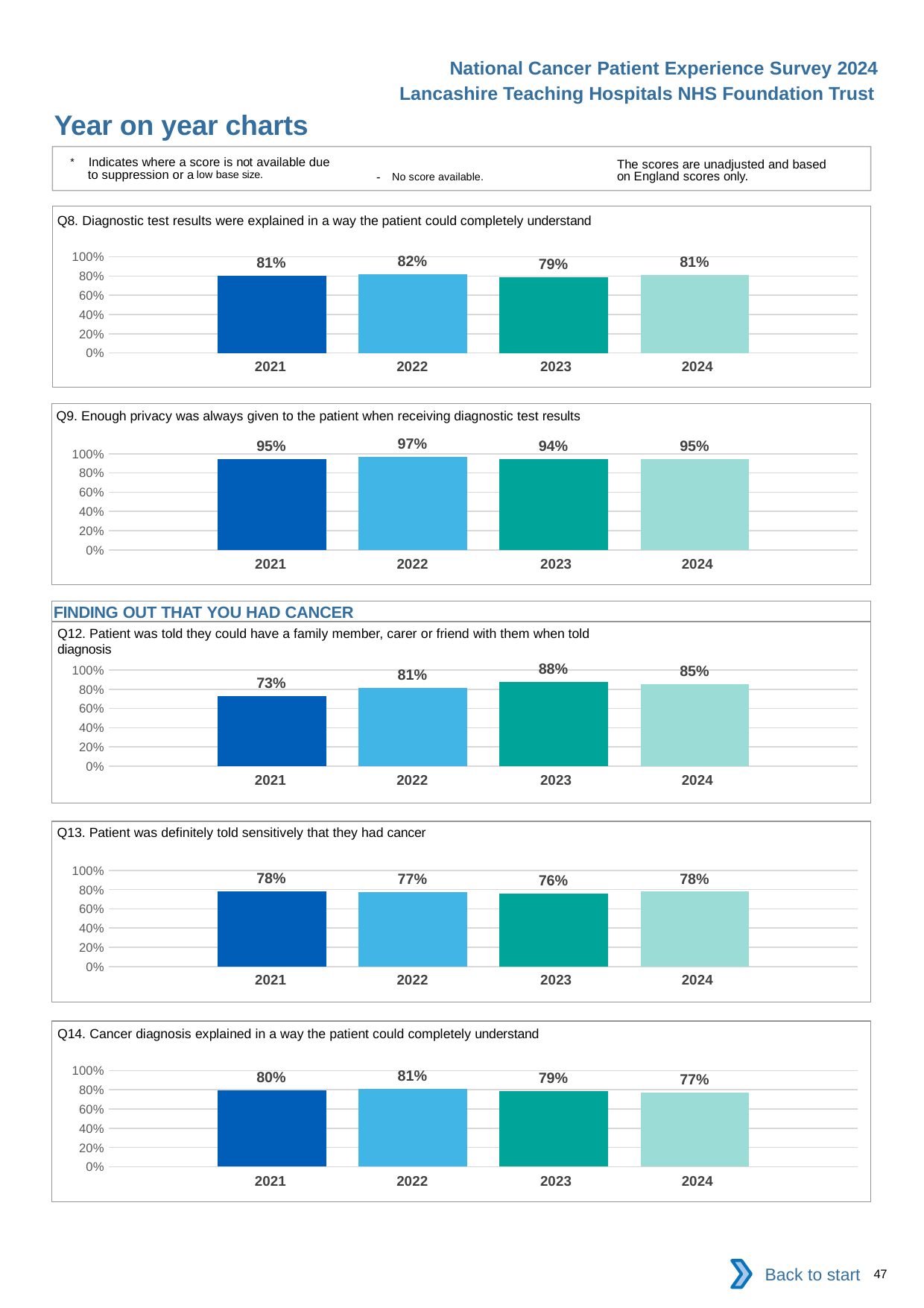

National Cancer Patient Experience Survey 2024
Lancashire Teaching Hospitals NHS Foundation Trust
Year on year charts

*  Indicates where a score is not available due to suppression or a low base size.
The scores are unadjusted and based on England scores only.
- No score available.
Q8. Diagnostic test results were explained in a way the patient could completely understand

### Chart

| Category | 2021 | 2022 | 2023 | 2024 |
|---|---|---|---|---|
| Category 1 | 0.8050847 | 0.8187221 | 0.7865672 | 0.8122271 |
| 2021 | 2022 | 2023 | 2024 |
| --- | --- | --- | --- |
Q9. Enough privacy was always given to the patient when receiving diagnostic test results

### Chart

| Category | 2021 | 2022 | 2023 | 2024 |
|---|---|---|---|---|
| Category 1 | 0.9475465 | 0.9659259 | 0.9416168 | 0.9463768 |
| 2021 | 2022 | 2023 | 2024 |
| --- | --- | --- | --- |
FINDING OUT THAT YOU HAD CANCER
Q12. Patient was told they could have a family member, carer or friend with them when told diagnosis

### Chart

| Category | 2021 | 2022 | 2023 | 2024 |
|---|---|---|---|---|
| Category 1 | 0.7255814 | 0.8120805 | 0.875502 | 0.8544726 |
| 2021 | 2022 | 2023 | 2024 |
| --- | --- | --- | --- |
Q13. Patient was definitely told sensitively that they had cancer

### Chart

| Category | 2021 | 2022 | 2023 | 2024 |
|---|---|---|---|---|
| Category 1 | 0.7817109 | 0.7744845 | 0.7619647 | 0.7783439 |
| 2021 | 2022 | 2023 | 2024 |
| --- | --- | --- | --- |
Q14. Cancer diagnosis explained in a way the patient could completely understand

### Chart

| Category | 2021 | 2022 | 2023 | 2024 |
|---|---|---|---|---|
| Category 1 | 0.7961595 | 0.8087855 | 0.7851759 | 0.7711757 |
| 2021 | 2022 | 2023 | 2024 |
| --- | --- | --- | --- |
Back to start

47